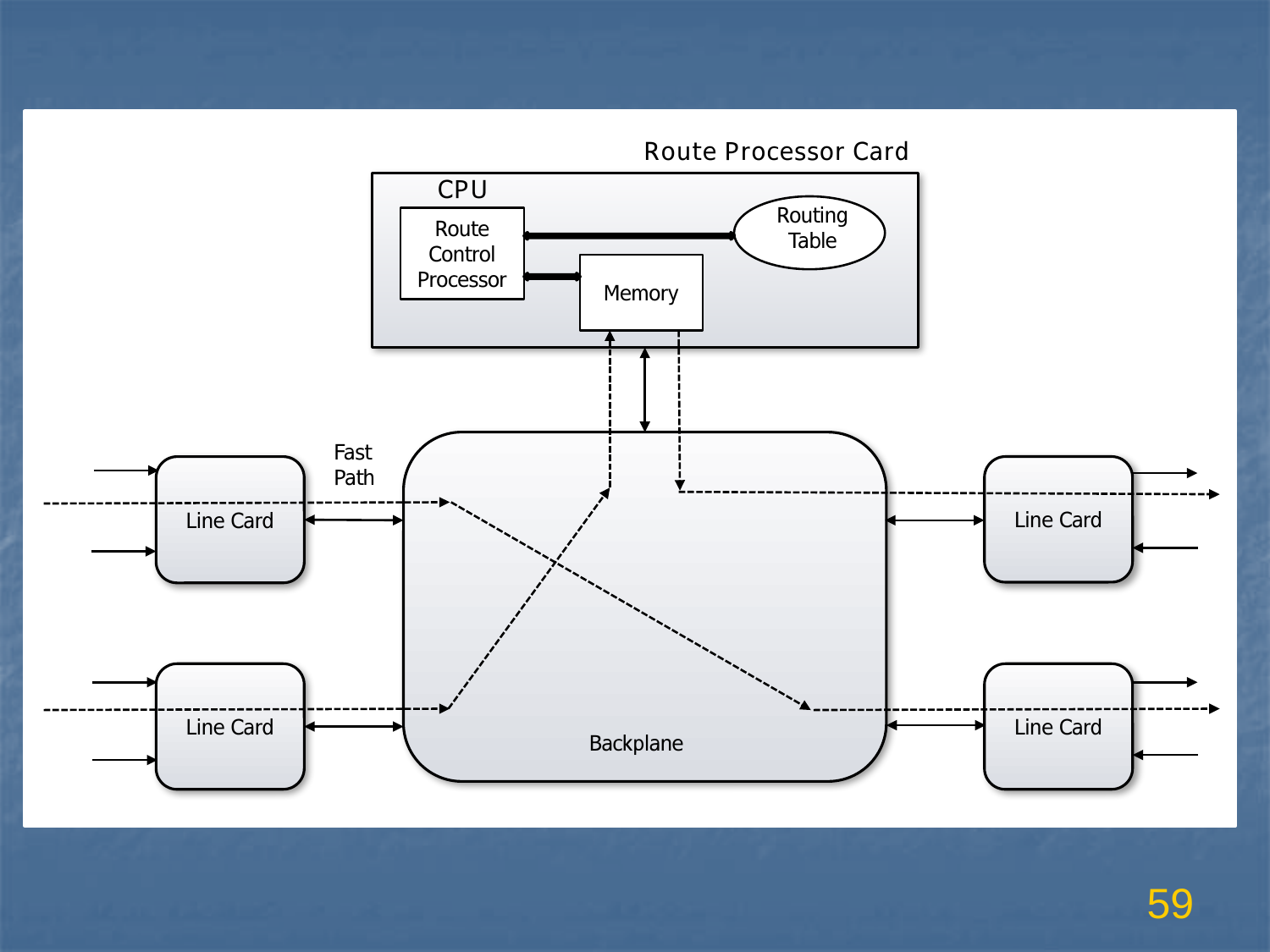

Route Processor Card

CPU

Routing
Table
Route
Control
Processor

Memory

Fast
Path
Line Card
Line Card
Line Card
Line Card
Backplane
59